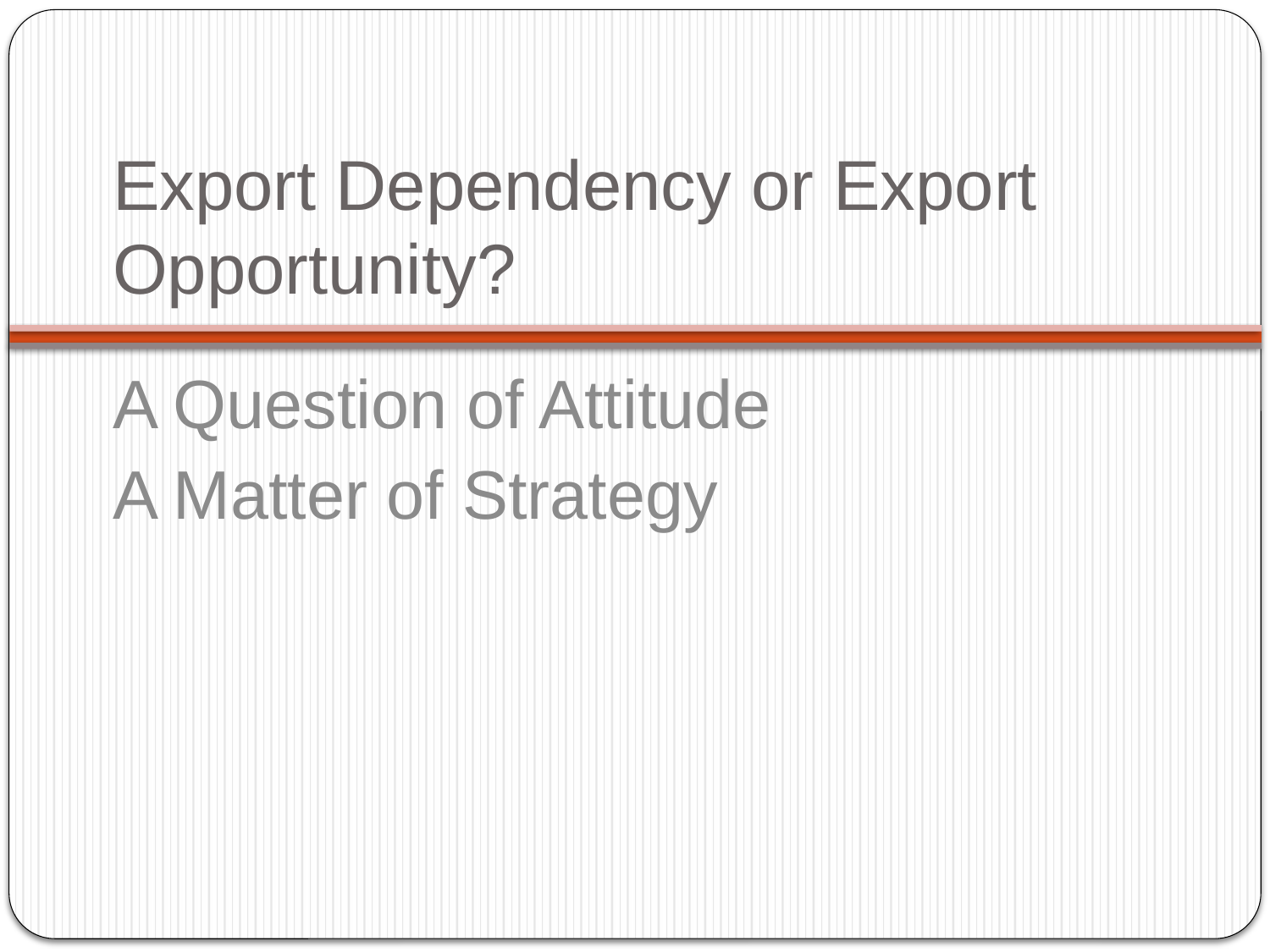

# Export Dependency or Export Opportunity?
A Question of Attitude
A Matter of Strategy